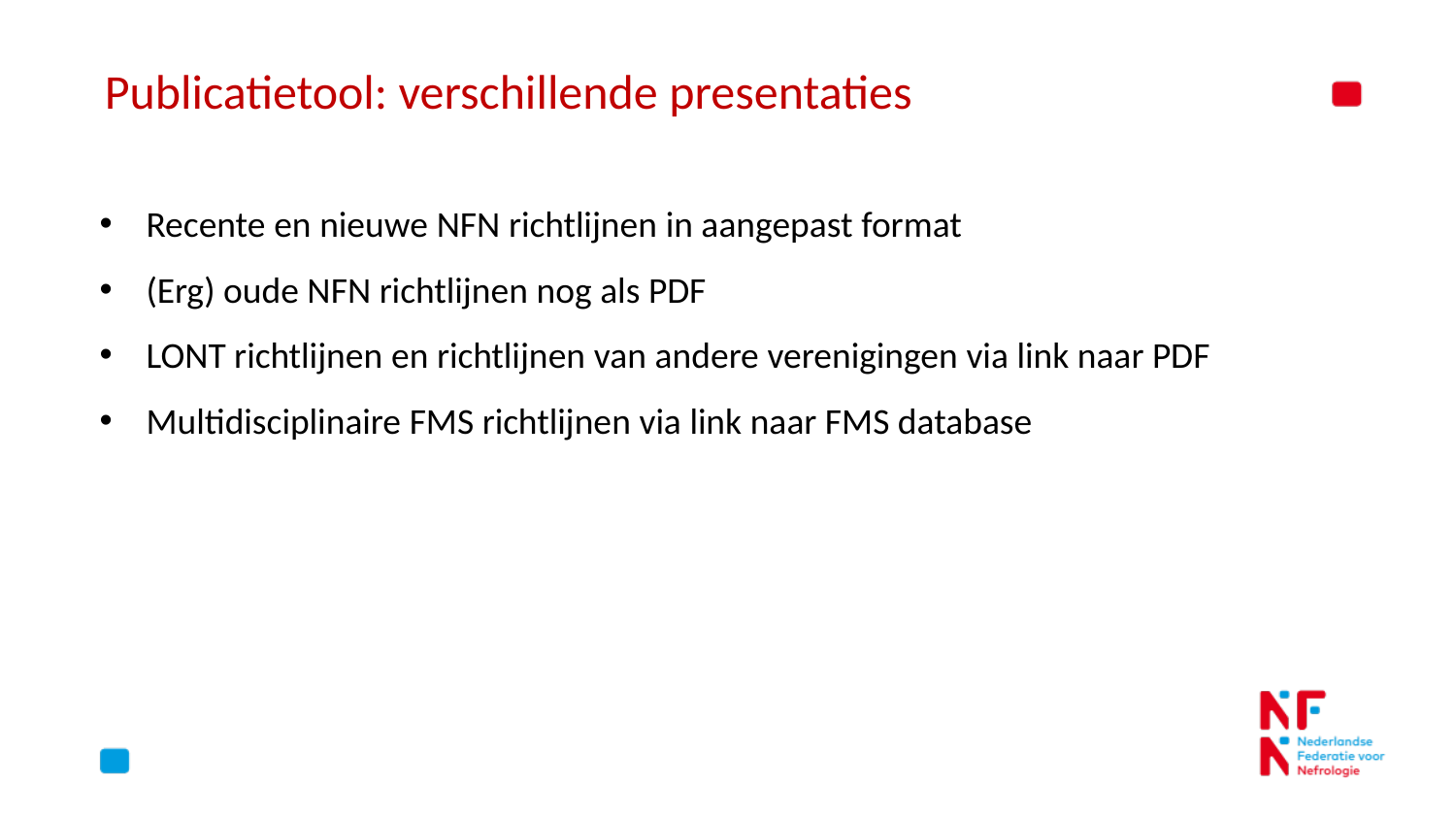

Publicatietool: verschillende presentaties
Recente en nieuwe NFN richtlijnen in aangepast format
(Erg) oude NFN richtlijnen nog als PDF
LONT richtlijnen en richtlijnen van andere verenigingen via link naar PDF
Multidisciplinaire FMS richtlijnen via link naar FMS database